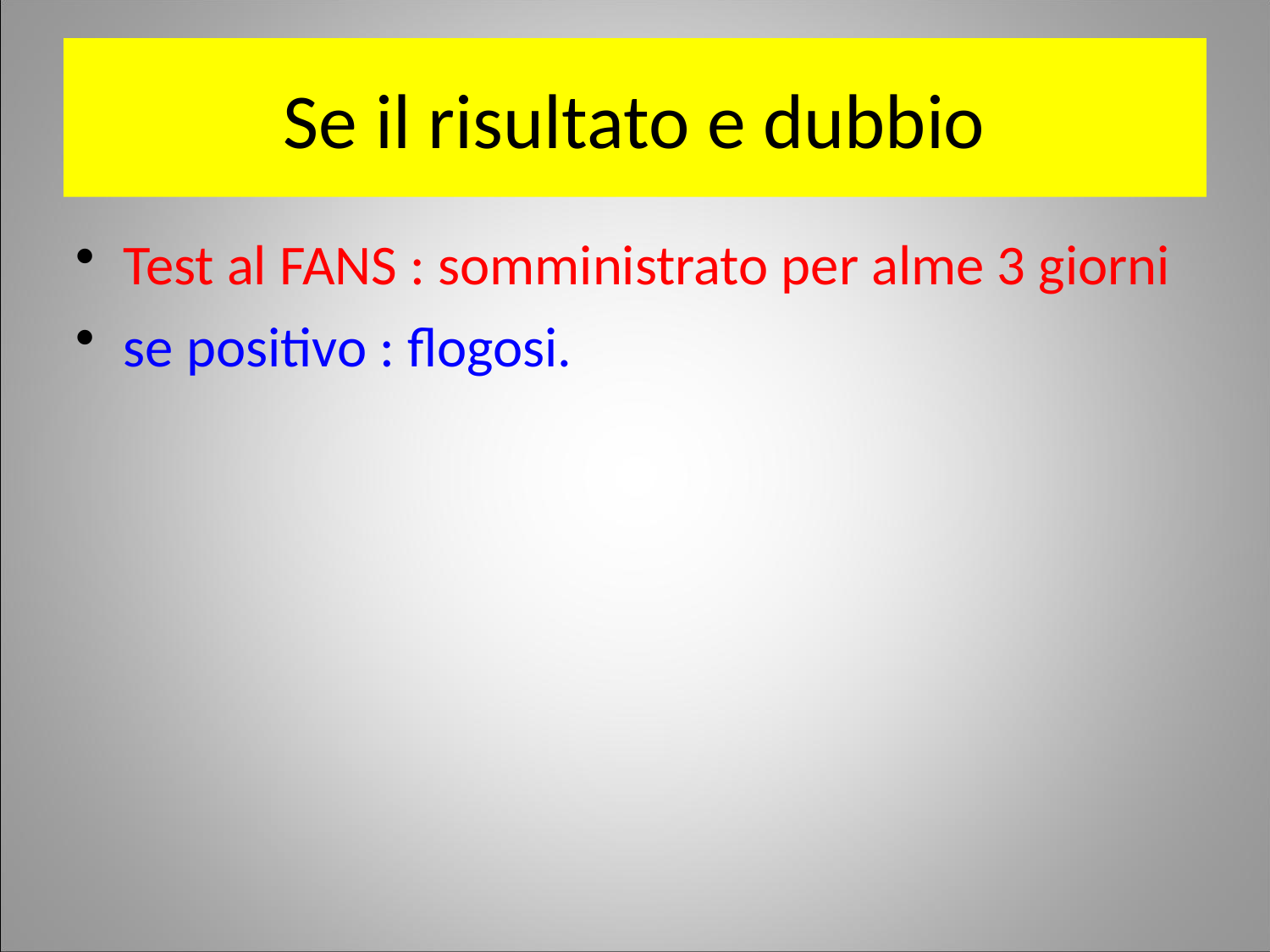

Se il risultato e dubbio
Test al FANS : somministrato per alme 3 giorni
se positivo : flogosi.